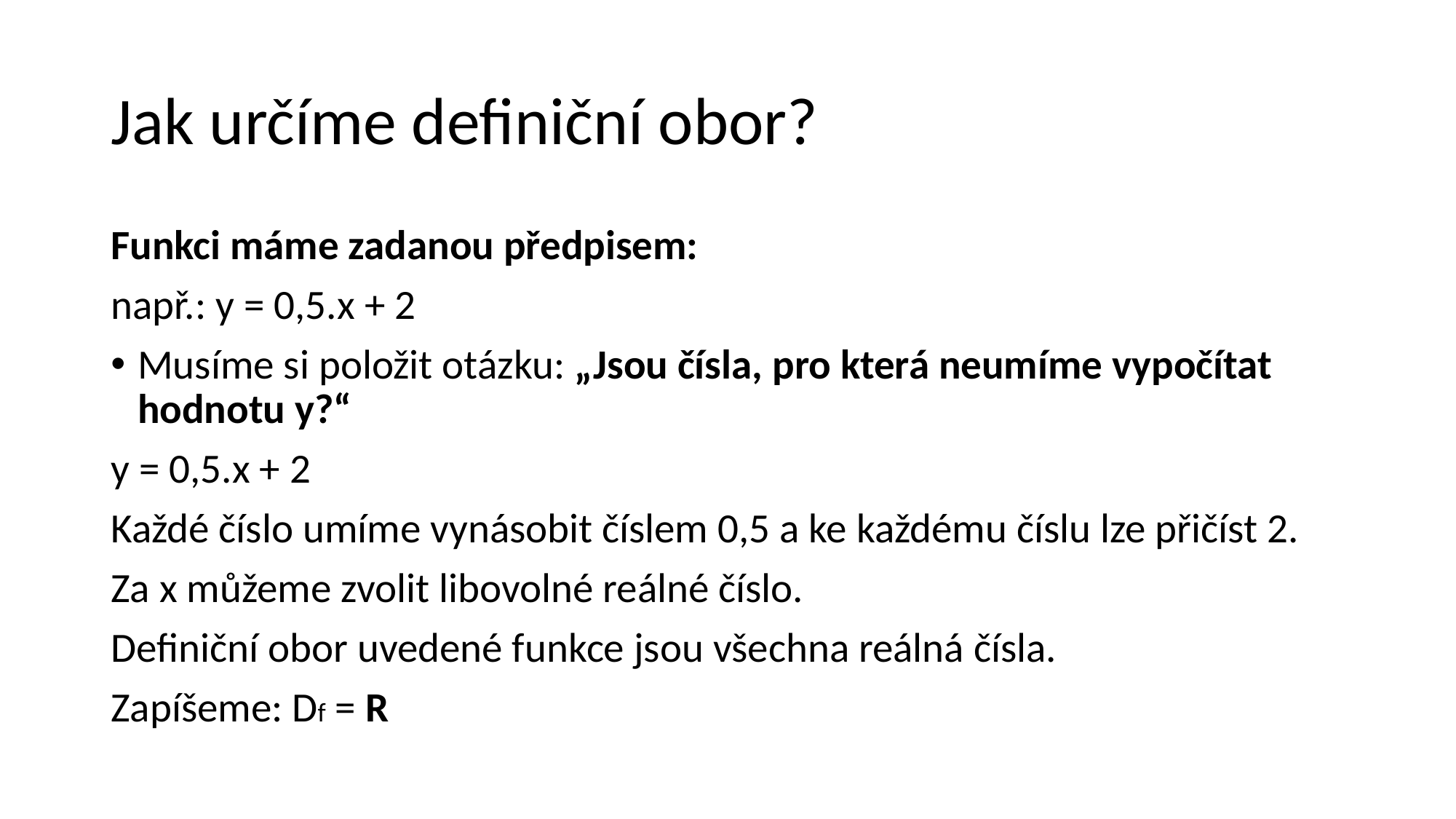

# Jak určíme definiční obor?
Funkci máme zadanou předpisem:
např.: y = 0,5.x + 2
Musíme si položit otázku: „Jsou čísla, pro která neumíme vypočítat hodnotu y?“
y = 0,5.x + 2
Každé číslo umíme vynásobit číslem 0,5 a ke každému číslu lze přičíst 2.
Za x můžeme zvolit libovolné reálné číslo.
Definiční obor uvedené funkce jsou všechna reálná čísla.
Zapíšeme: Df = R